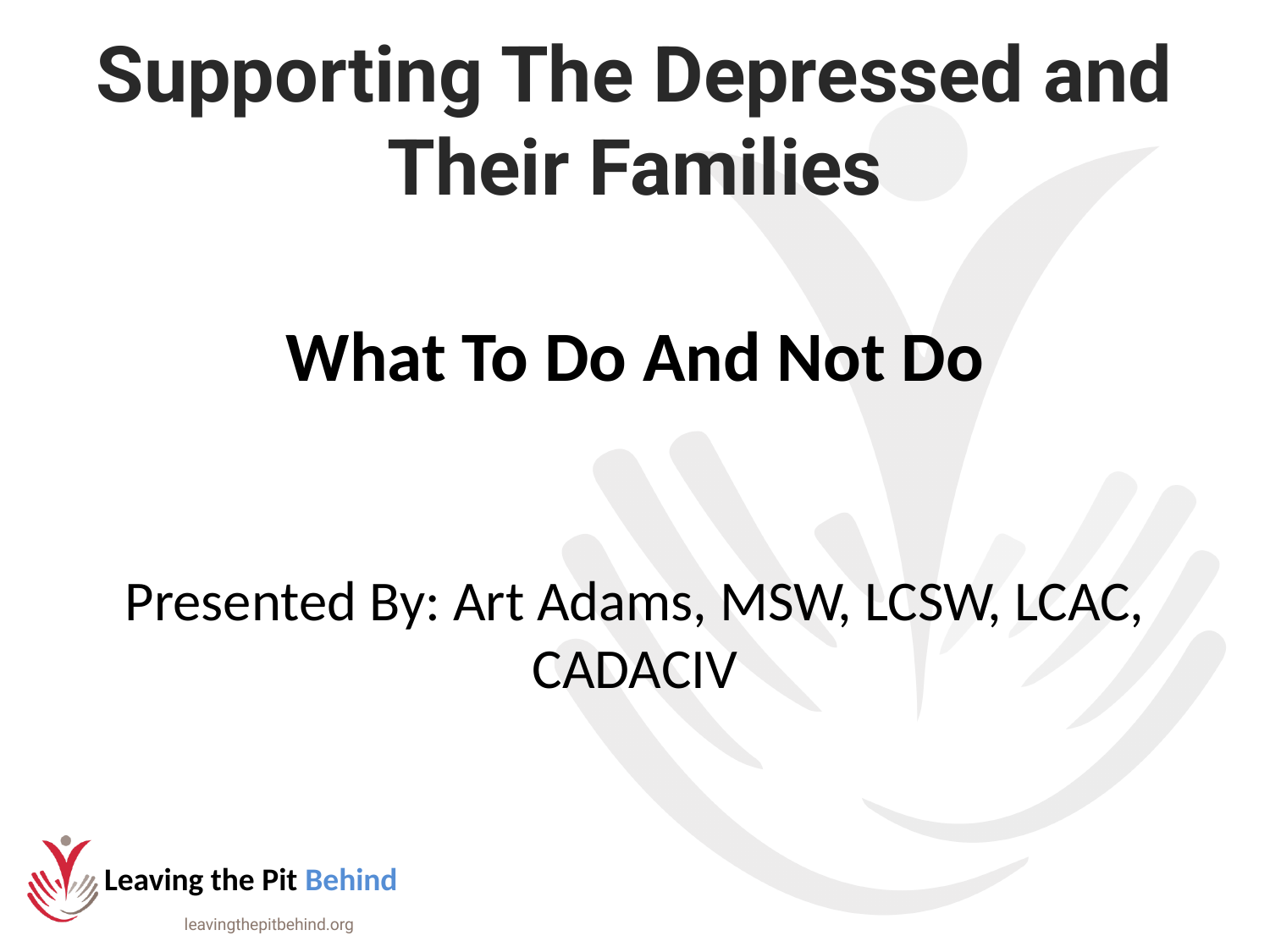

# Supporting The Depressed and Their Families

What To Do And Not Do

Presented By: Art Adams, MSW, LCSW, LCAC, CADACIV